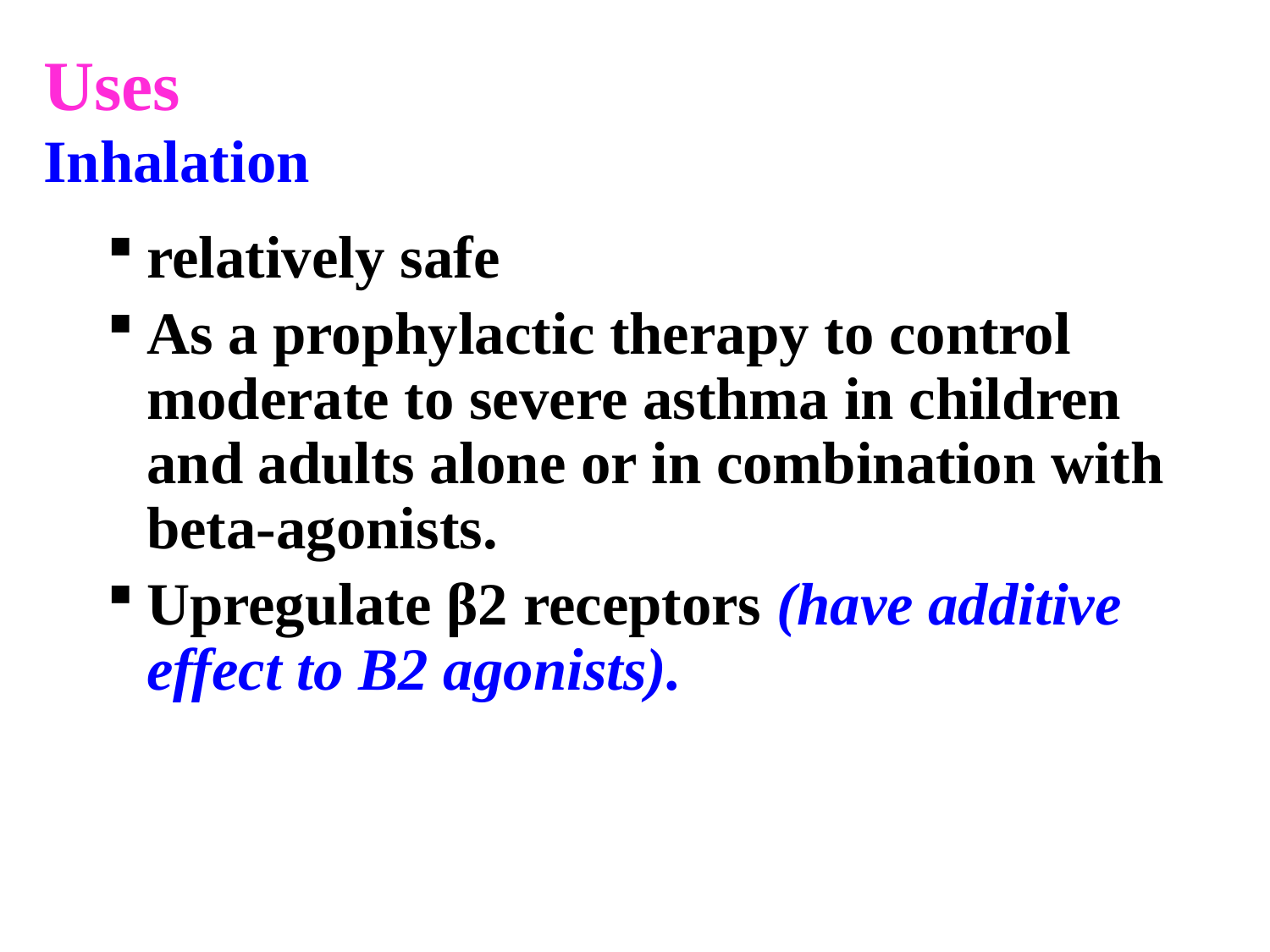

Uses
Inhalation

relatively safe
As a prophylactic therapy to control moderate to severe asthma in children and adults alone or in combination with beta-agonists.
Upregulate β2 receptors (have additive effect to B2 agonists).